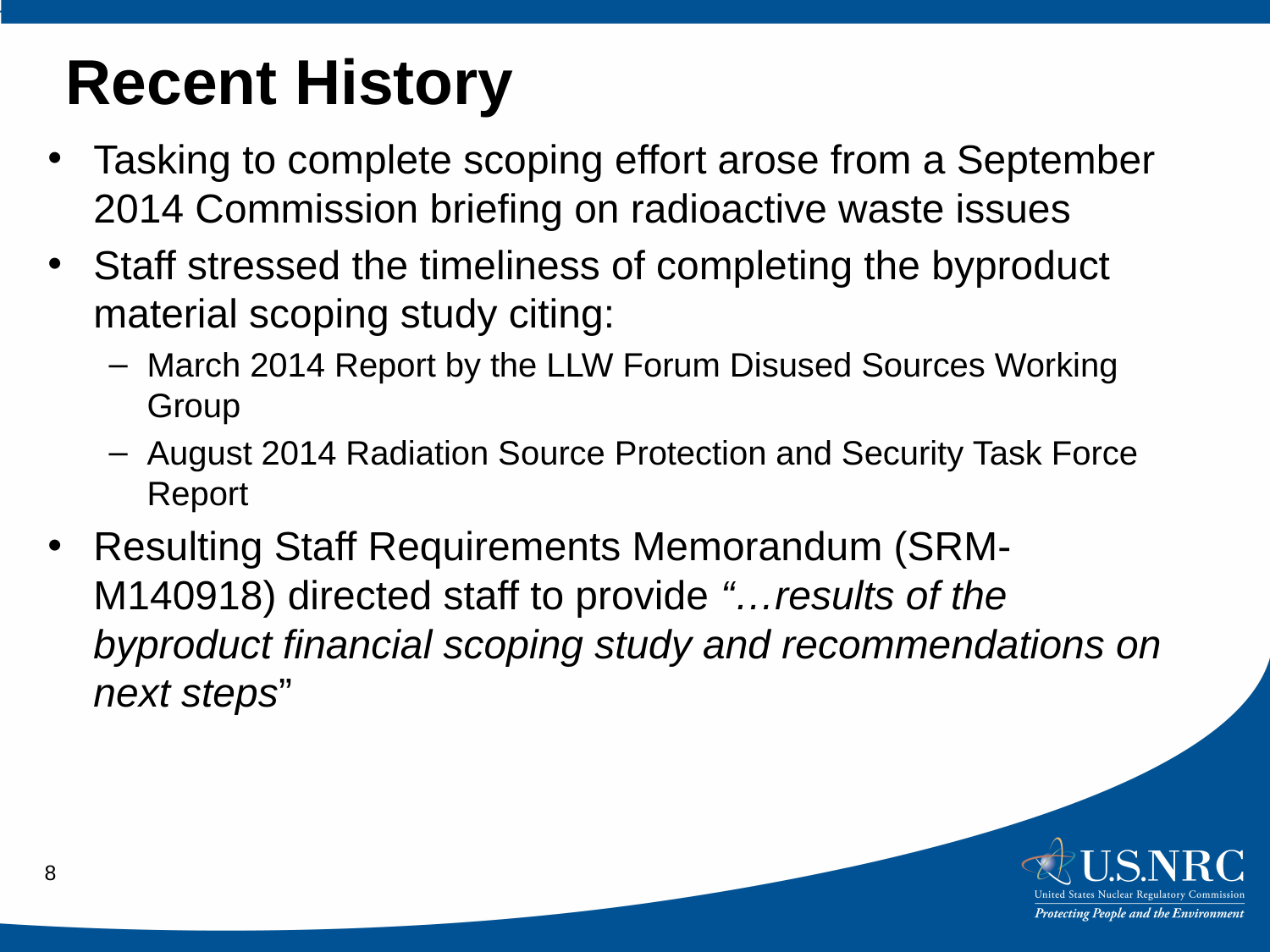

Recent History
Tasking to complete scoping effort arose from a September 2014 Commission briefing on radioactive waste issues
Staff stressed the timeliness of completing the byproduct material scoping study citing:
March 2014 Report by the LLW Forum Disused Sources Working Group
August 2014 Radiation Source Protection and Security Task Force Report
Resulting Staff Requirements Memorandum (SRM-M140918) directed staff to provide “…results of the byproduct financial scoping study and recommendations on next steps”
8
8